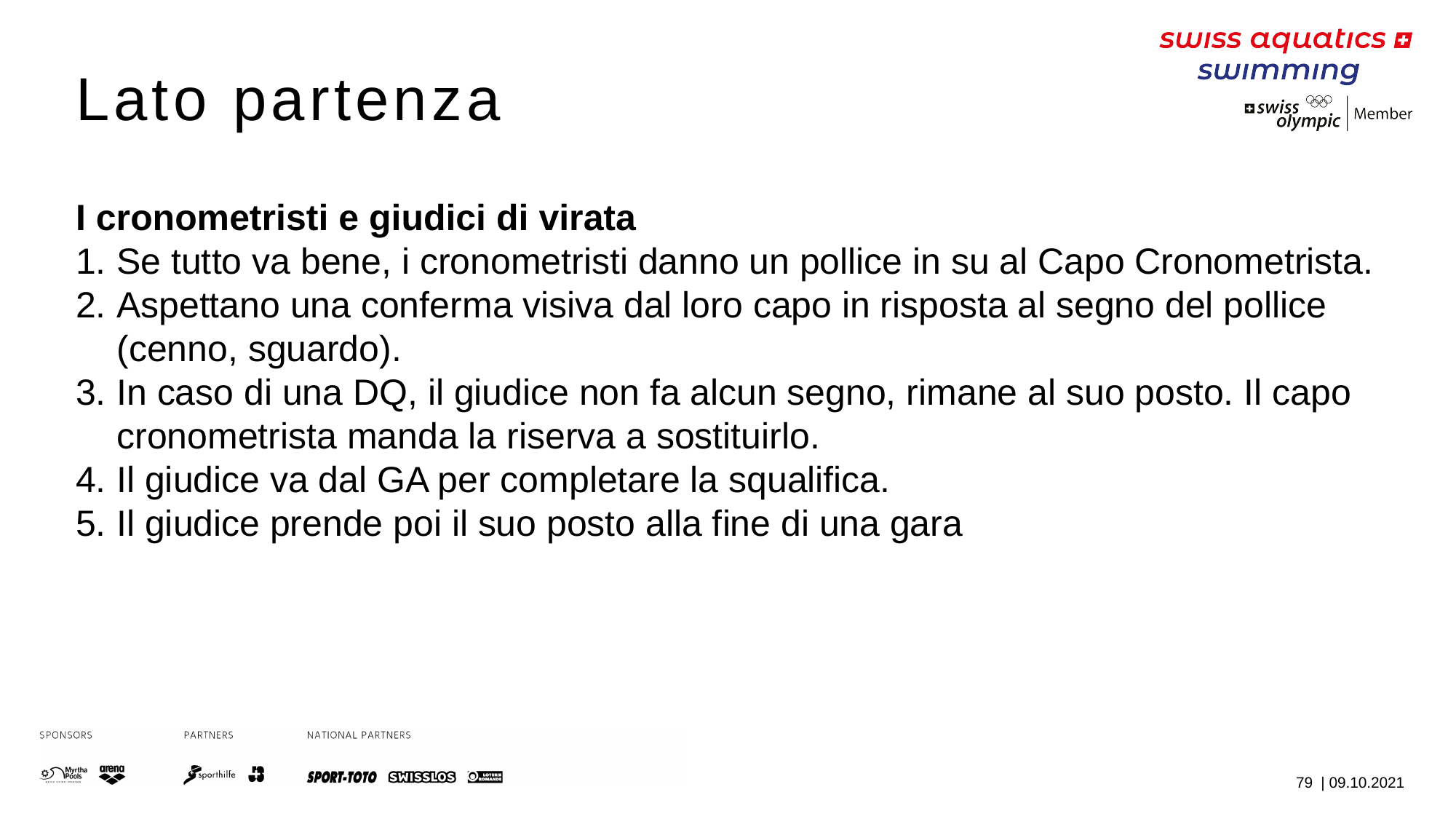

Lato partenza
I cronometristi e giudici di virata
Se tutto va bene, i cronometristi danno un pollice in su al Capo Cronometrista.
Aspettano una conferma visiva dal loro capo in risposta al segno del pollice (cenno, sguardo).
In caso di una DQ, il giudice non fa alcun segno, rimane al suo posto. Il capo cronometrista manda la riserva a sostituirlo.
Il giudice va dal GA per completare la squalifica.
Il giudice prende poi il suo posto alla fine di una gara